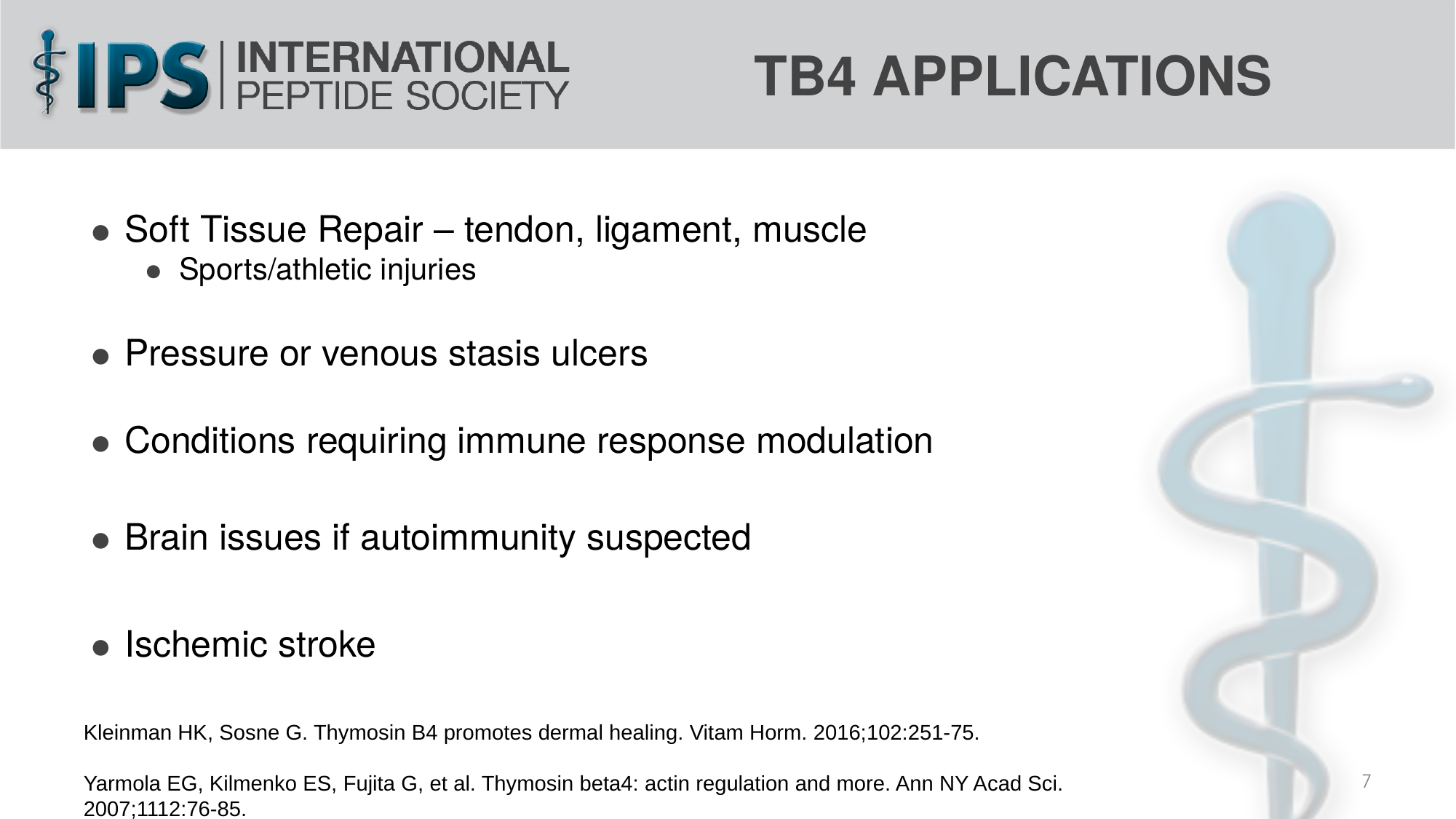

TB4 APPLICATIONS

Soft Tissue Repair – tendon, ligament, muscle
Sports/athletic injuries

Pressure or venous stasis ulcers

Conditions requiring immune response modulation

Brain issues if autoimmunity suspected

Ischemic stroke

Kleinman HK, Sosne G. Thymosin B4 promotes dermal healing. Vitam Horm. 2016;102:251-75.

Yarmola EG, Kilmenko ES, Fujita G, et al. Thymosin beta4: actin regulation and more. Ann NY Acad Sci. 2007;1112:76-85.
7